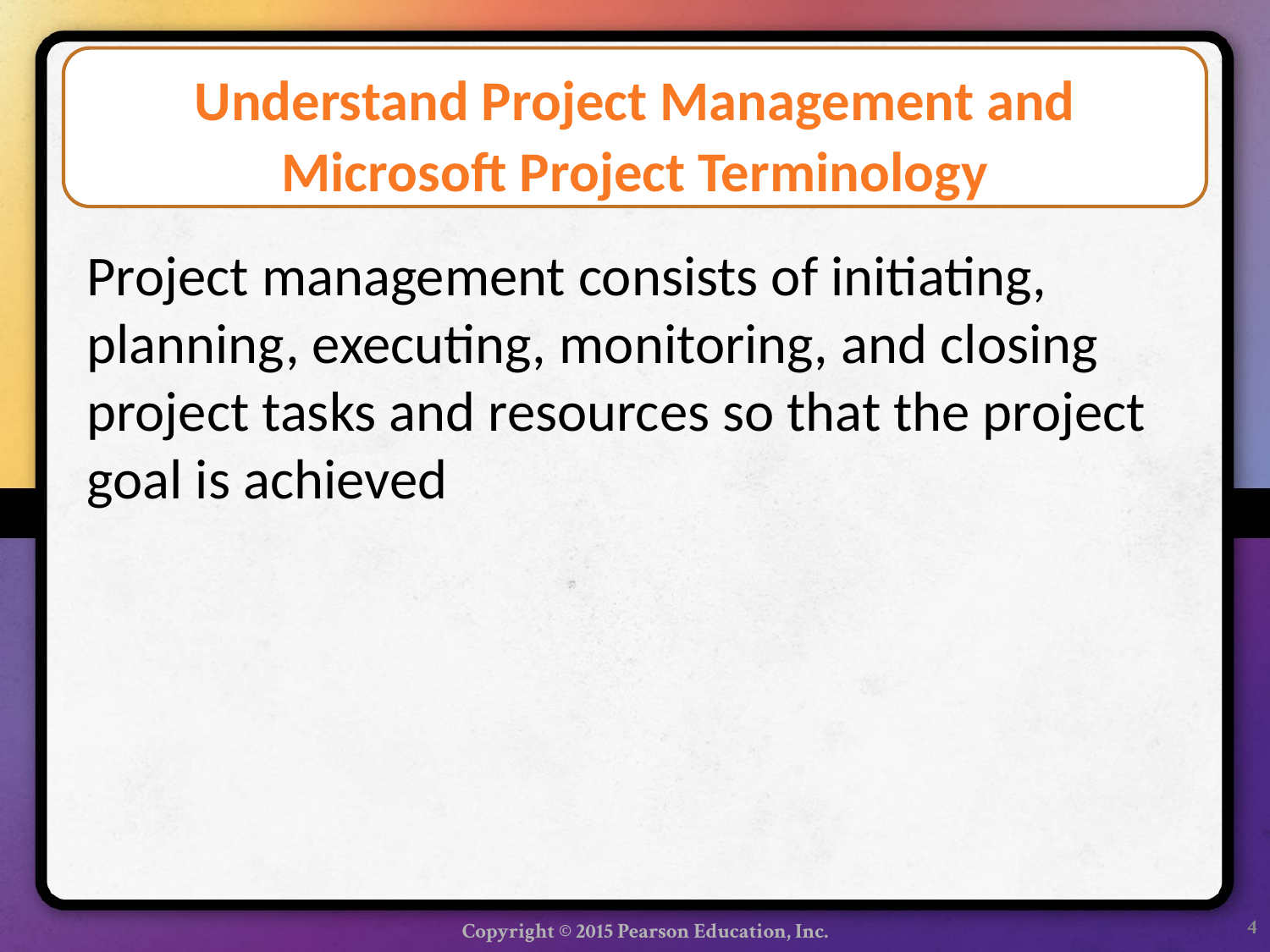

# Understand Project Management and Microsoft Project Terminology
Project management consists of initiating, planning, executing, monitoring, and closing project tasks and resources so that the project goal is achieved
4
Copyright © 2015 Pearson Education, Inc.